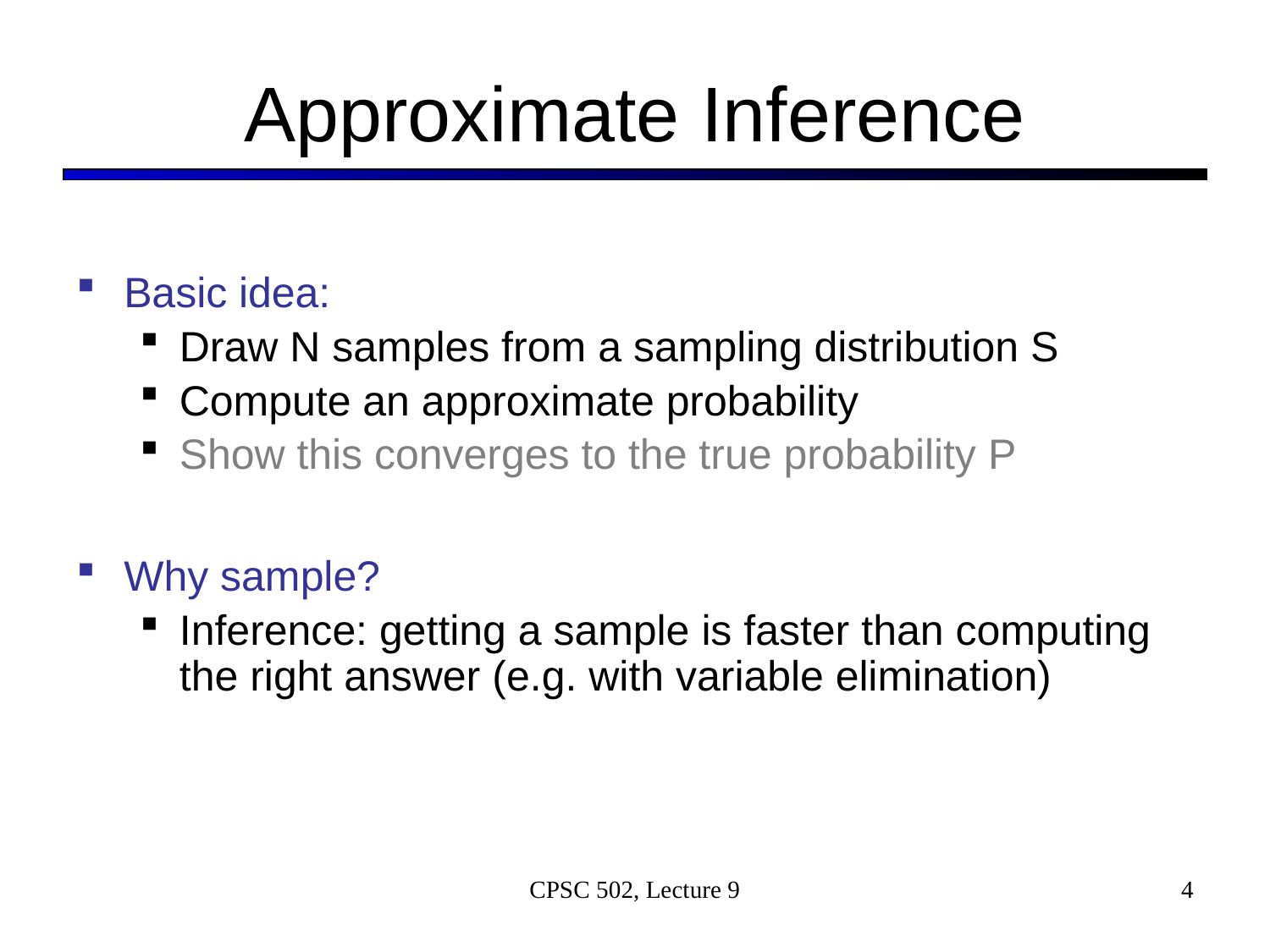

# Approximate Inference

Basic idea:
Draw N samples from a sampling distribution S
Compute an approximate probability
Show this converges to the true probability P

Why sample?
Inference: getting a sample is faster than computing the right answer (e.g. with variable elimination)

CPSC 502, Lecture 9
4